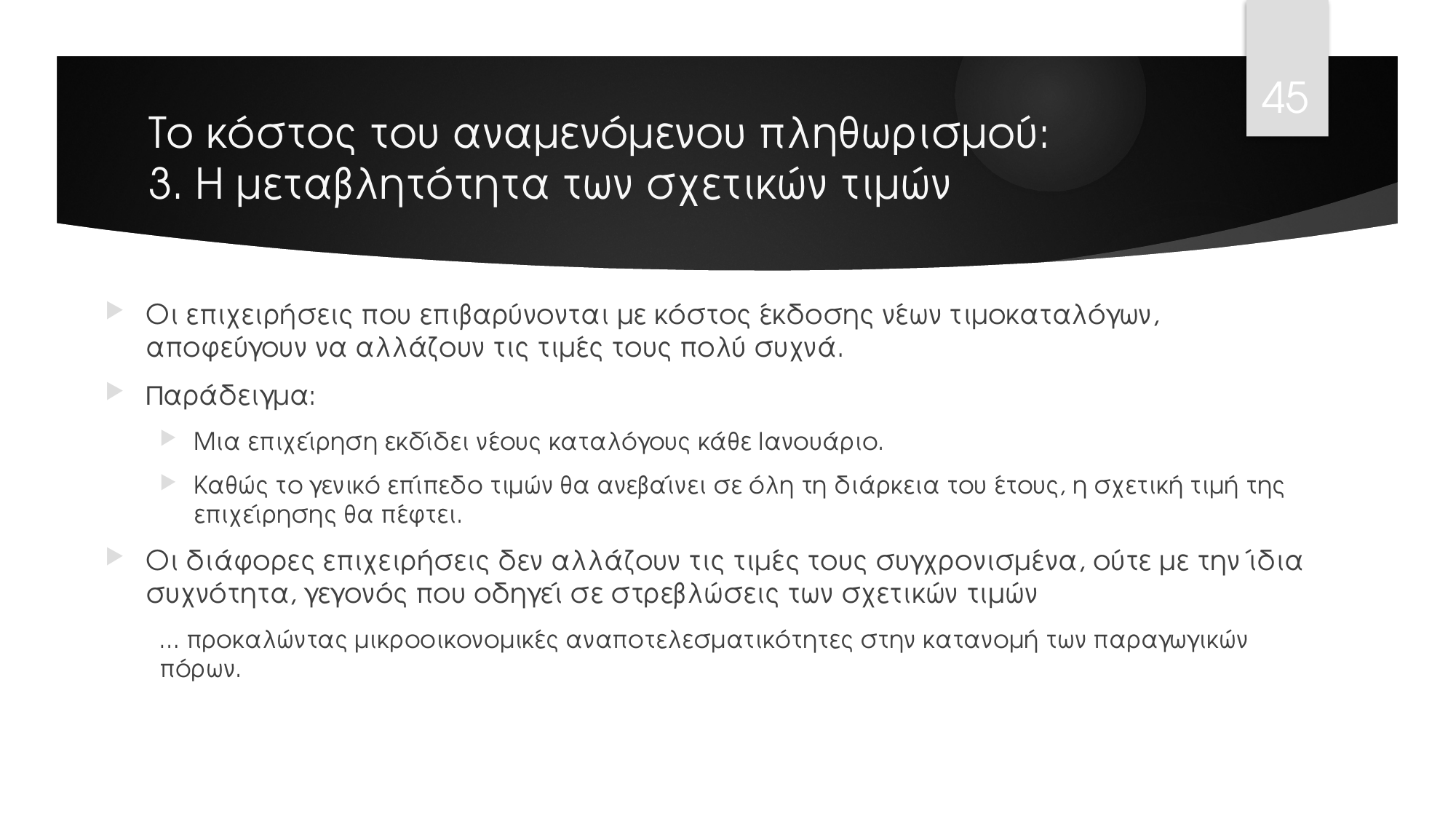

45
# Το κόστος του αναμενόμενου πληθωρισμού: 3. Η μεταβλητότητα των σχετικών τιμών
Οι επιχειρήσεις που επιβαρύνονται με κόστος έκδοσης νέων τιμοκαταλόγων, αποφεύγουν να αλλάζουν τις τιμές τους πολύ συχνά.
Παράδειγμα:
Μια επιχείρηση εκδίδει νέους καταλόγους κάθε Ιανουάριο.
Καθώς το γενικό επίπεδο τιμών θα ανεβαίνει σε όλη τη διάρκεια του έτους, η σχετική τιμή της επιχείρησης θα πέφτει.
Οι διάφορες επιχειρήσεις δεν αλλάζουν τις τιμές τους συγχρονισμένα, ούτε με την ίδια συχνότητα, γεγονός που οδηγεί σε στρεβλώσεις των σχετικών τιμών
… προκαλώντας μικροοικονομικές αναποτελεσματικότητες στην κατανομή των παραγωγικών πόρων.